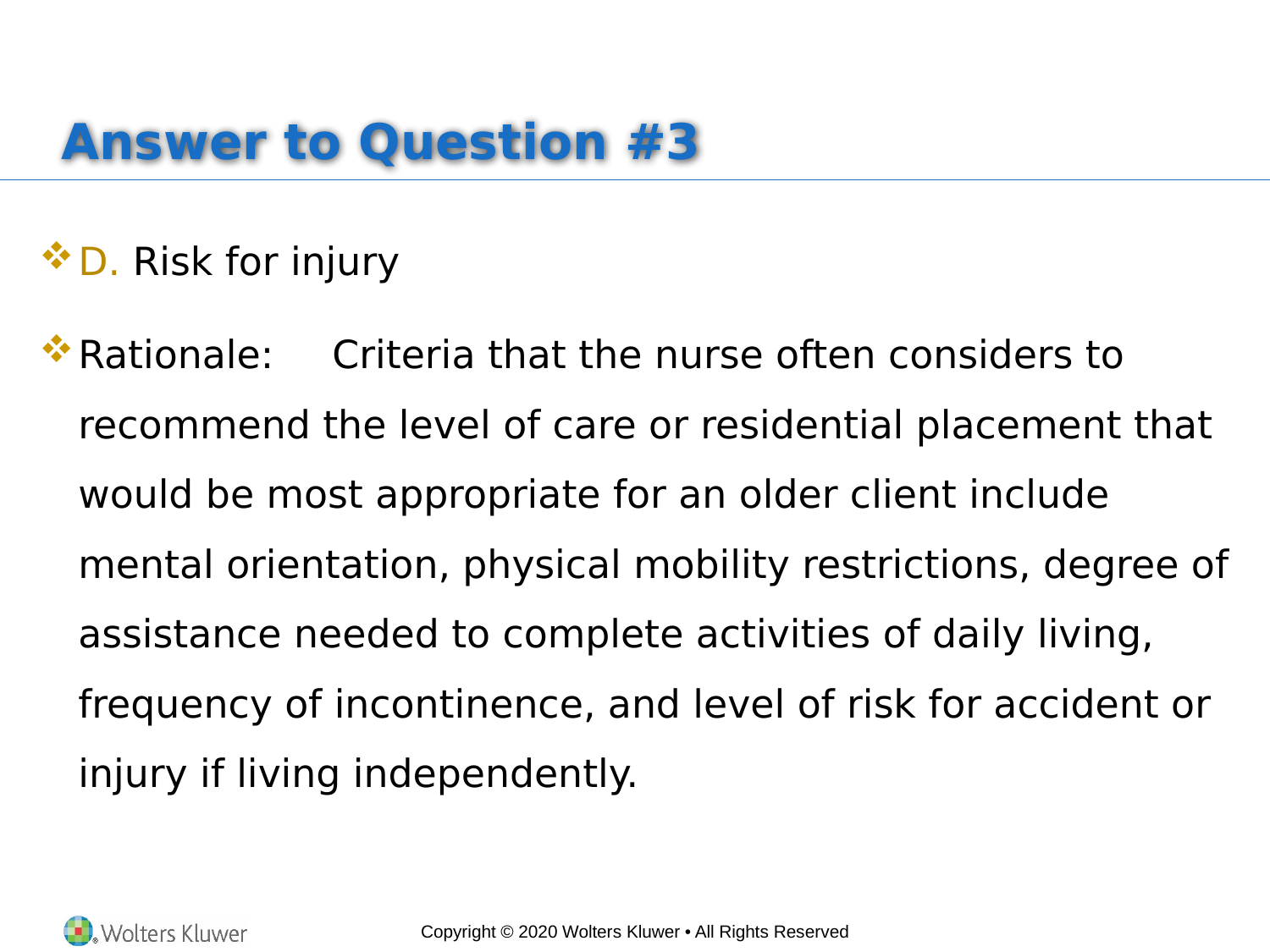

# Answer to Question #3
D. Risk for injury
Rationale:	Criteria that the nurse often considers to recommend the level of care or residential placement that would be most appropriate for an older client include mental orientation, physical mobility restrictions, degree of assistance needed to complete activities of daily living, frequency of incontinence, and level of risk for accident or injury if living independently.